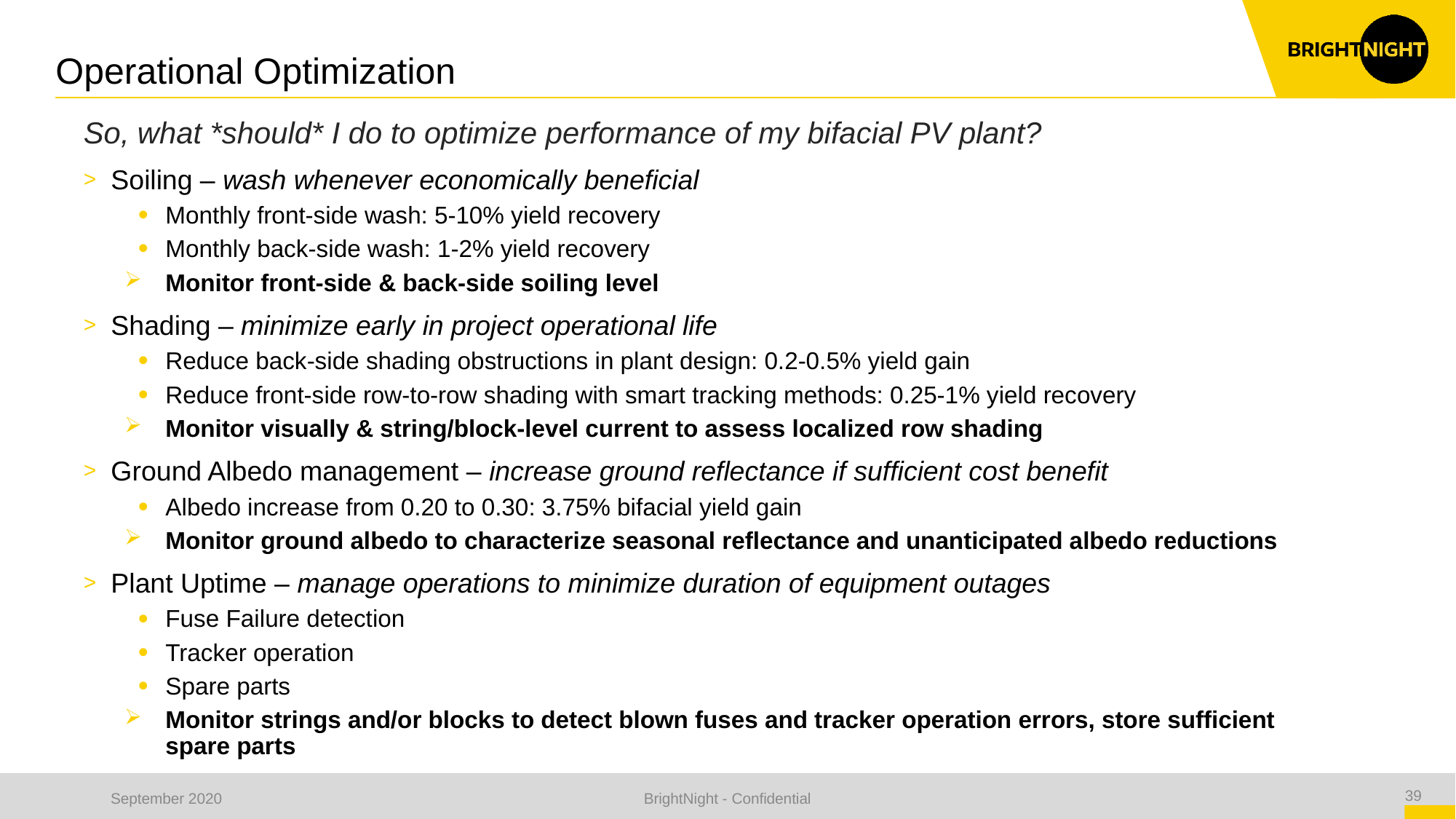

# Operational Optimization
So, what *should* I do to optimize performance of my bifacial PV plant?
Soiling – wash whenever economically beneficial
Monthly front-side wash: 5-10% yield recovery
Monthly back-side wash: 1-2% yield recovery
Monitor front-side & back-side soiling level
Shading – minimize early in project operational life
Reduce back-side shading obstructions in plant design: 0.2-0.5% yield gain
Reduce front-side row-to-row shading with smart tracking methods: 0.25-1% yield recovery
Monitor visually & string/block-level current to assess localized row shading
Ground Albedo management – increase ground reflectance if sufficient cost benefit
Albedo increase from 0.20 to 0.30: 3.75% bifacial yield gain
Monitor ground albedo to characterize seasonal reflectance and unanticipated albedo reductions
Plant Uptime – manage operations to minimize duration of equipment outages
Fuse Failure detection
Tracker operation
Spare parts
Monitor strings and/or blocks to detect blown fuses and tracker operation errors, store sufficient spare parts